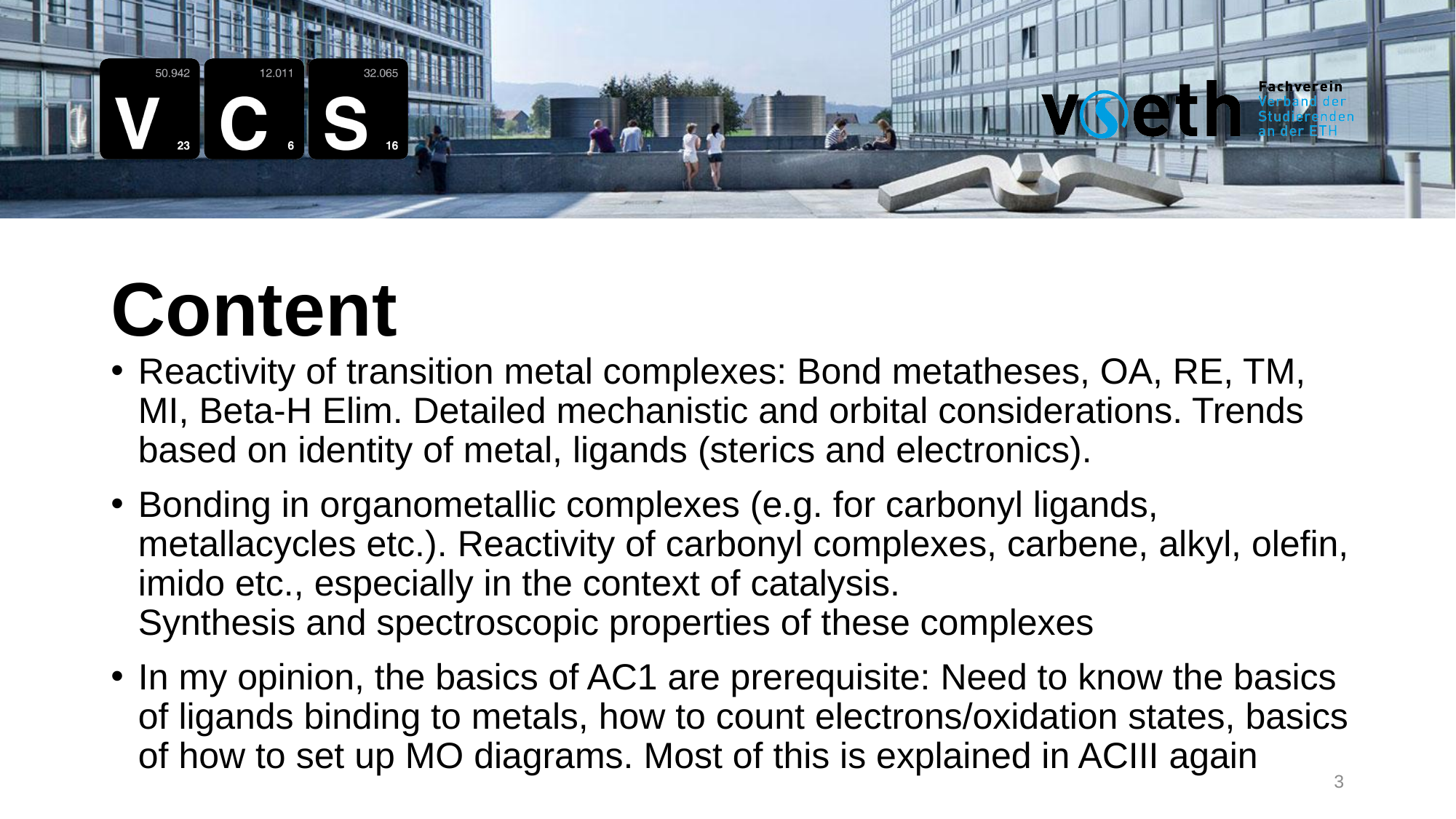

Content
Reactivity of transition metal complexes: Bond metatheses, OA, RE, TM, MI, Beta-H Elim. Detailed mechanistic and orbital considerations. Trends based on identity of metal, ligands (sterics and electronics).
Bonding in organometallic complexes (e.g. for carbonyl ligands, metallacycles etc.). Reactivity of carbonyl complexes, carbene, alkyl, olefin, imido etc., especially in the context of catalysis.
Synthesis and spectroscopic properties of these complexes
In my opinion, the basics of AC1 are prerequisite: Need to know the basics of ligands binding to metals, how to count electrons/oxidation states, basics of how to set up MO diagrams. Most of this is explained in ACIII again
3